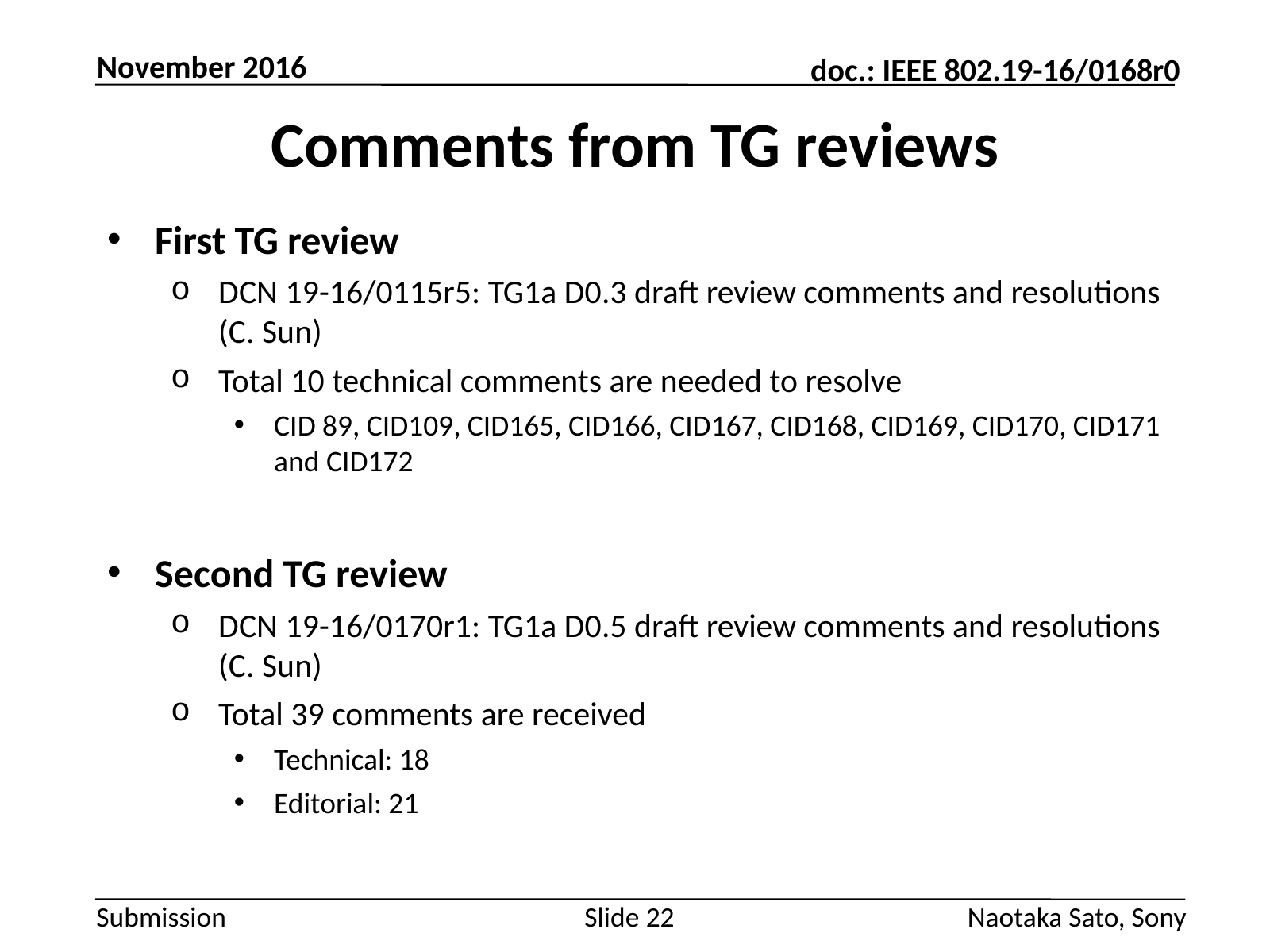

November 2016
# Comments from TG reviews
First TG review
DCN 19-16/0115r5: TG1a D0.3 draft review comments and resolutions (C. Sun)
Total 10 technical comments are needed to resolve
CID 89, CID109, CID165, CID166, CID167, CID168, CID169, CID170, CID171 and CID172

Second TG review
DCN 19-16/0170r1: TG1a D0.5 draft review comments and resolutions (C. Sun)
Total 39 comments are received
Technical: 18
Editorial: 21
Slide 22
Naotaka Sato, Sony